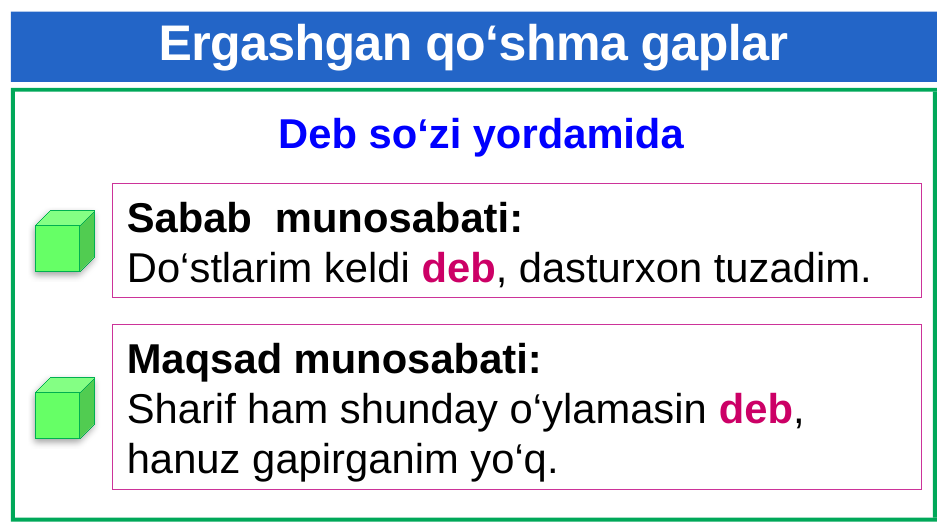

# Ergashgan qo‘shma gaplar
 Deb so‘zi yordamida
Sabab  munosabati:
Do‘stlarim keldi deb, dasturxon tuzadim.

Maqsad munosabati:
Sharif ham shunday o‘ylamasin deb, hanuz gapirganim yo‘q.